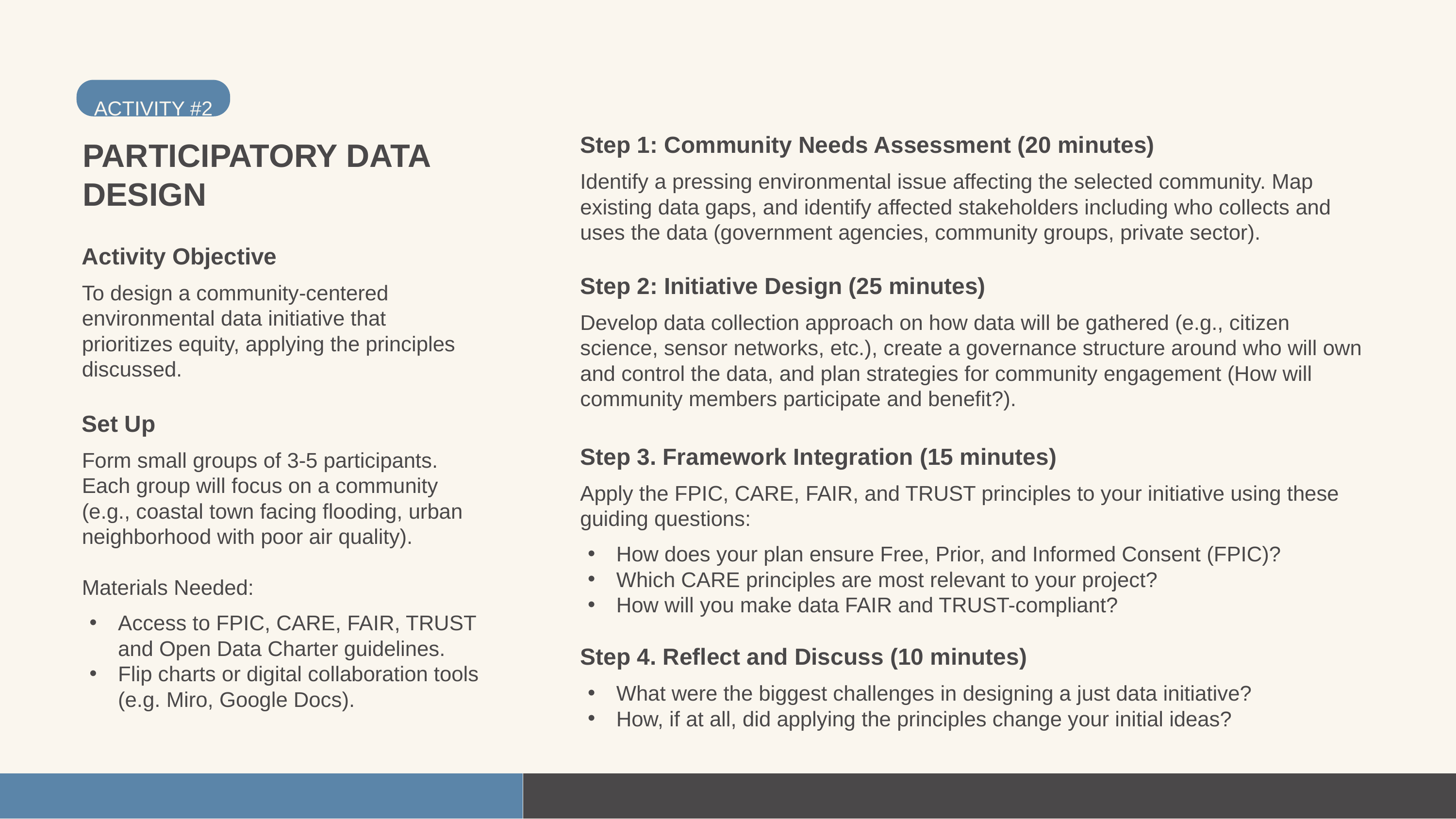

ACTIVITY #2
Step 1: Community Needs Assessment (20 minutes)
Identify a pressing environmental issue affecting the selected community. Map existing data gaps, and identify affected stakeholders including who collects and uses the data (government agencies, community groups, private sector).
PARTICIPATORY DATA DESIGN
Activity Objective
To design a community-centered environmental data initiative that prioritizes equity, applying the principles discussed.
Step 2: Initiative Design (25 minutes)
Develop data collection approach on how data will be gathered (e.g., citizen science, sensor networks, etc.), create a governance structure around who will own and control the data, and plan strategies for community engagement (How will community members participate and benefit?).
Set Up
Form small groups of 3-5 participants. Each group will focus on a community (e.g., coastal town facing flooding, urban neighborhood with poor air quality).

Materials Needed:
Access to FPIC, CARE, FAIR, TRUST and Open Data Charter guidelines.
Flip charts or digital collaboration tools (e.g. Miro, Google Docs).
Step 3. Framework Integration (15 minutes)
Apply the FPIC, CARE, FAIR, and TRUST principles to your initiative using these guiding questions:
How does your plan ensure Free, Prior, and Informed Consent (FPIC)?
Which CARE principles are most relevant to your project?
How will you make data FAIR and TRUST-compliant?
Step 4. Reflect and Discuss (10 minutes)
What were the biggest challenges in designing a just data initiative?
How, if at all, did applying the principles change your initial ideas?